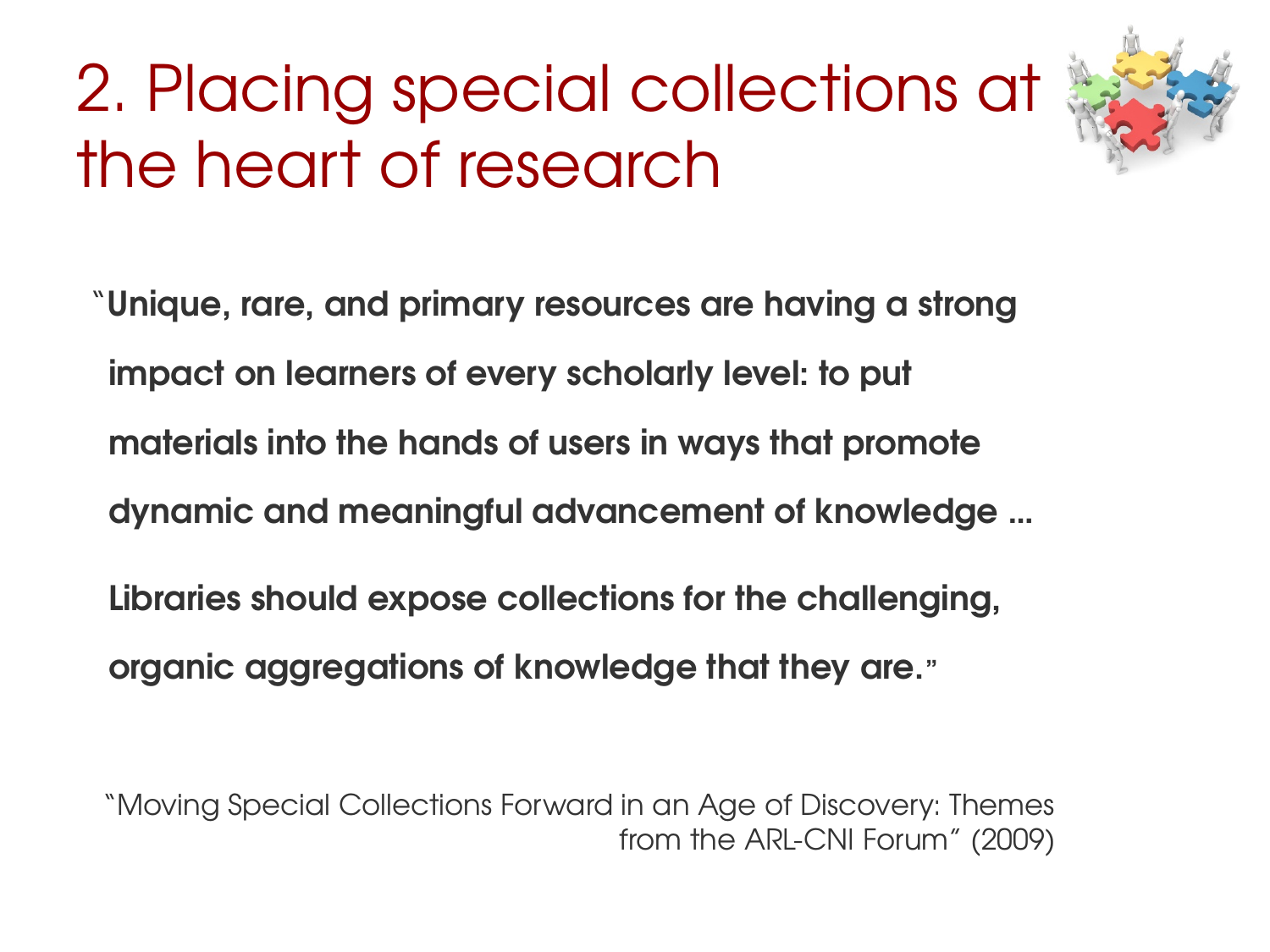

# 2. Placing special collections at the heart of research

  “Unique, rare, and primary resources are having a strong impact on learners of every scholarly level: to put materials into the hands of users in ways that promote dynamic and meaningful advancement of knowledge …
	Libraries should expose collections for the challenging, organic aggregations of knowledge that they are.”

 “Moving Special Collections Forward in an Age of Discovery: Themes from the ARL-CNI Forum” (2009)